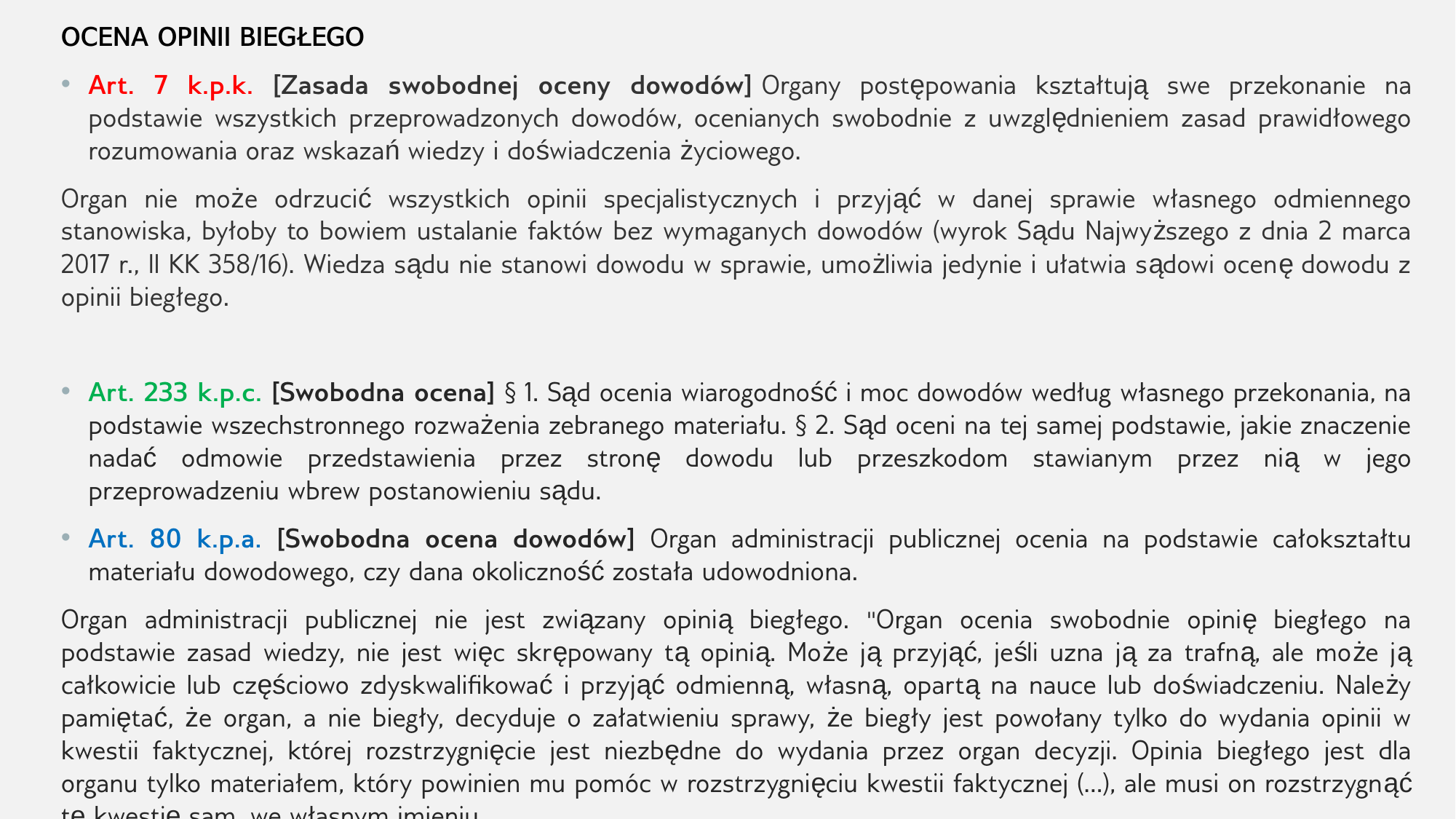

OCENA OPINII BIEGŁEGO
Art. 7 k.p.k. [Zasada swobodnej oceny dowodów] Organy postępowania kształtują swe przekonanie na podstawie wszystkich przeprowadzonych dowodów, ocenianych swobodnie z uwzględnieniem zasad prawidłowego rozumowania oraz wskazań wiedzy i doświadczenia życiowego.
Organ nie może odrzucić wszystkich opinii specjalistycznych i przyjąć w danej sprawie własnego odmiennego stanowiska, byłoby to bowiem ustalanie faktów bez wymaganych dowodów (wyrok Sądu Najwyższego z dnia 2 marca 2017 r., II KK 358/16). Wiedza sądu nie stanowi dowodu w sprawie, umożliwia jedynie i ułatwia sądowi ocenę dowodu z opinii biegłego.

Art. 233 k.p.c. [Swobodna ocena] § 1. Sąd ocenia wiarogodność i moc dowodów według własnego przekonania, na podstawie wszechstronnego rozważenia zebranego materiału. § 2. Sąd oceni na tej samej podstawie, jakie znaczenie nadać odmowie przedstawienia przez stronę dowodu lub przeszkodom stawianym przez nią w jego przeprowadzeniu wbrew postanowieniu sądu.
Art. 80 k.p.a. [Swobodna ocena dowodów] Organ administracji publicznej ocenia na podstawie całokształtu materiału dowodowego, czy dana okoliczność została udowodniona.
Organ administracji publicznej nie jest związany opinią biegłego. "Organ ocenia swobodnie opinię biegłego na podstawie zasad wiedzy, nie jest więc skrępowany tą opinią. Może ją przyjąć, jeśli uzna ją za trafną, ale może ją całkowicie lub częściowo zdyskwalifikować i przyjąć odmienną, własną, opartą na nauce lub doświadczeniu. Należy pamiętać, że organ, a nie biegły, decyduje o załatwieniu sprawy, że biegły jest powołany tylko do wydania opinii w kwestii faktycznej, której rozstrzygnięcie jest niezbędne do wydania przez organ decyzji. Opinia biegłego jest dla organu tylko materiałem, który powinien mu pomóc w rozstrzygnięciu kwestii faktycznej (…), ale musi on rozstrzygnąć tę kwestię sam, we własnym imieniu.